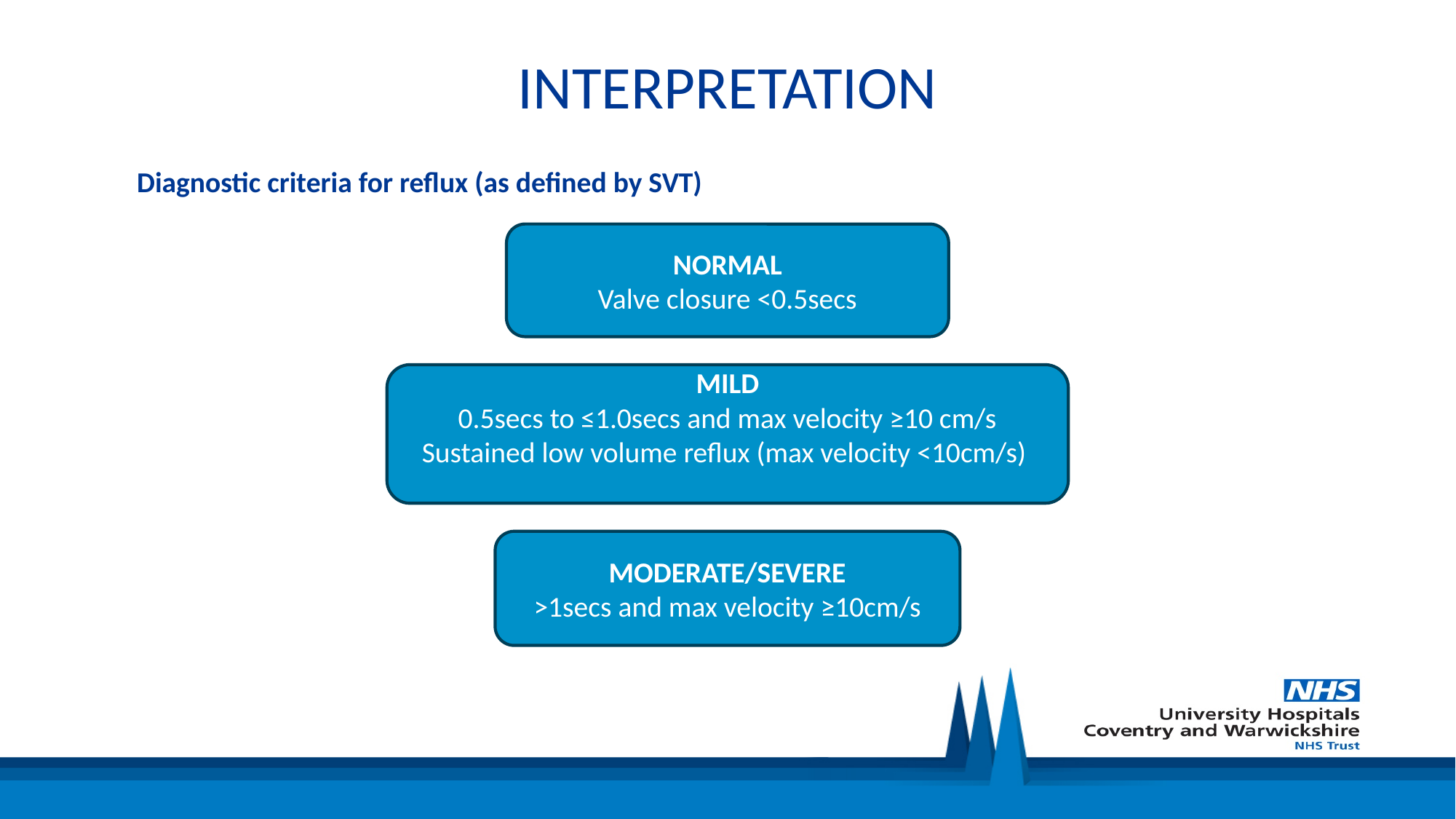

# INTERPRETATION
Diagnostic criteria for reflux (as defined by SVT)

NORMAL
Valve closure <0.5secs
MILD
0.5secs to ≤1.0secs and max velocity ≥10 cm/s
Sustained low volume reflux (max velocity <10cm/s)

MODERATE/SEVERE
>1secs and max velocity ≥10cm/s